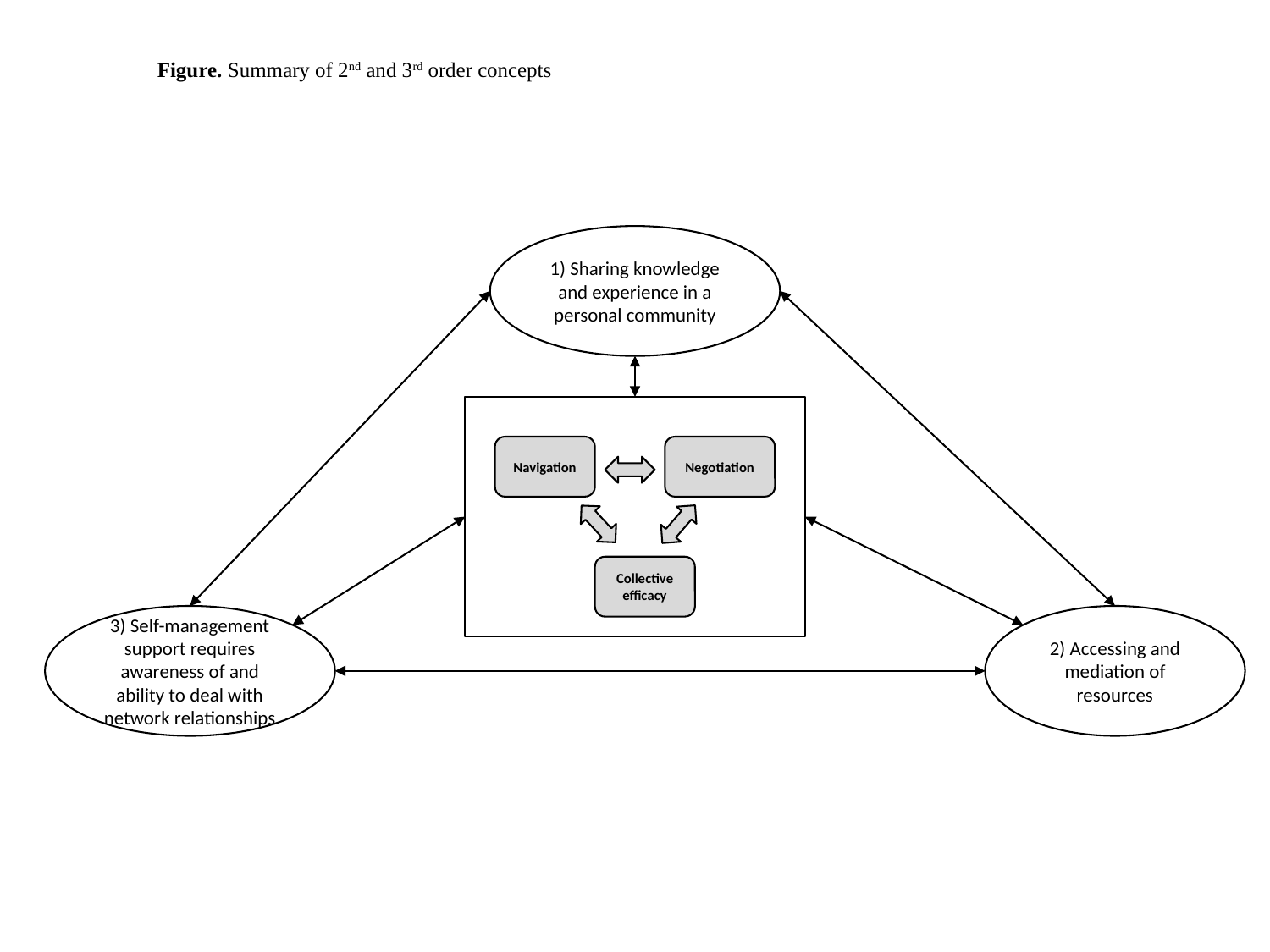

Figure. Summary of 2nd and 3rd order concepts
1) Sharing knowledge and experience in a personal community

Navigation
Negotiation

Collective efficacy
3) Self-management support requires awareness of and ability to deal with network relationships
2) Accessing and mediation of resources